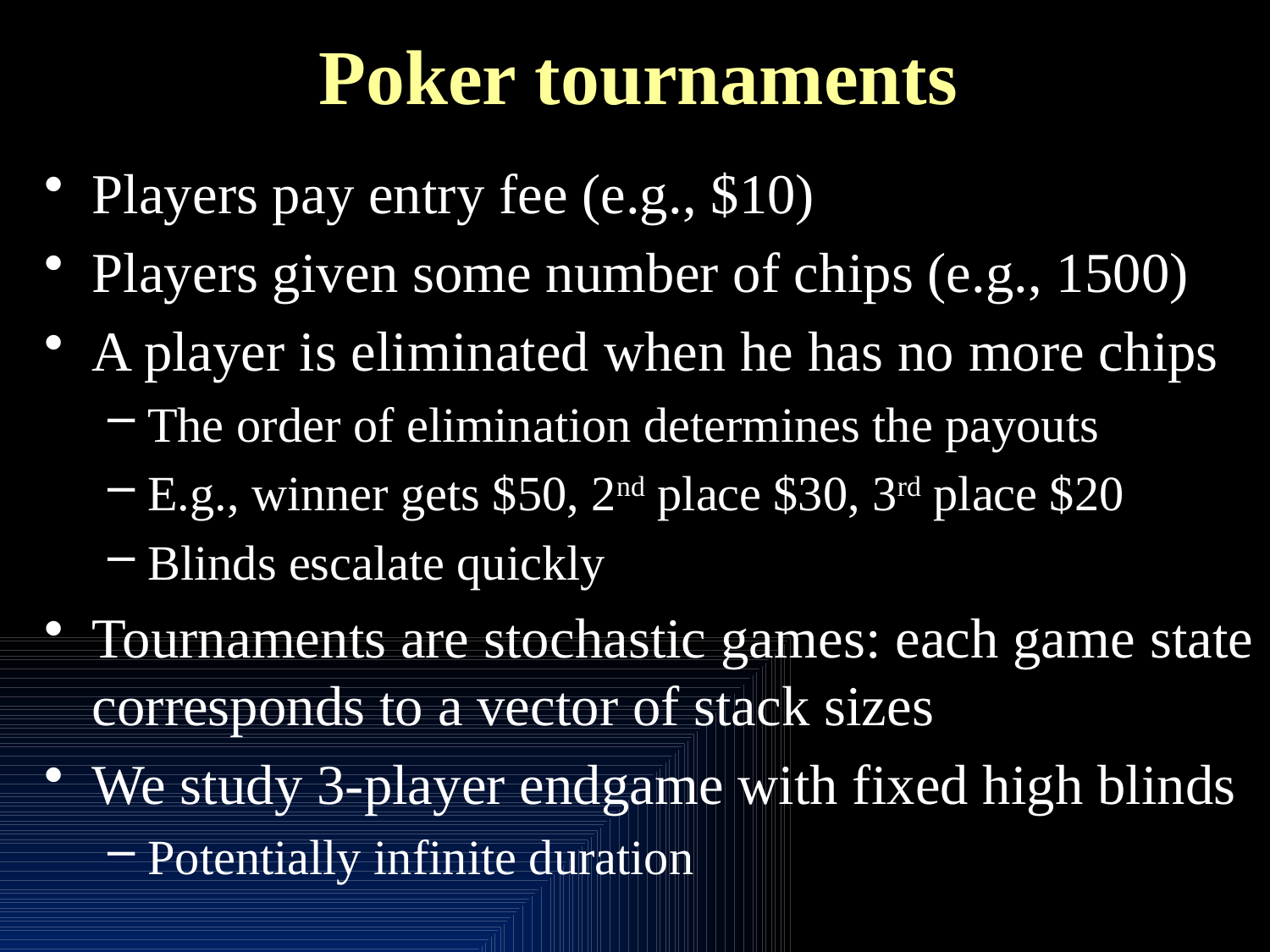

# Poker tournaments
Players pay entry fee (e.g., $10)
Players given some number of chips (e.g., 1500)
A player is eliminated when he has no more chips
The order of elimination determines the payouts
E.g., winner gets $50, 2nd place $30, 3rd place $20
Blinds escalate quickly
Tournaments are stochastic games: each game state corresponds to a vector of stack sizes
We study 3-player endgame with fixed high blinds
Potentially infinite duration